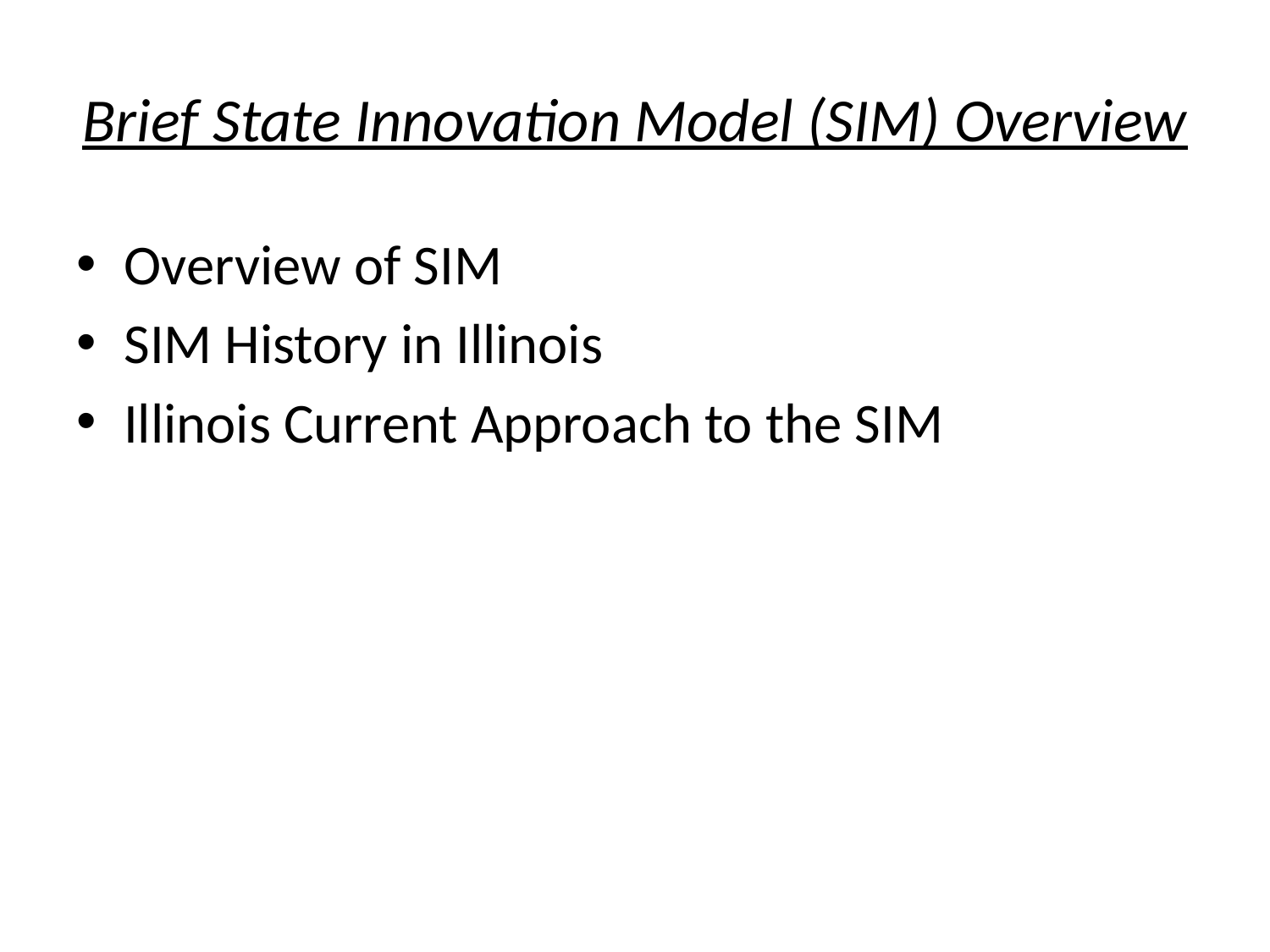

# Brief State Innovation Model (SIM) Overview
Overview of SIM
SIM History in Illinois
Illinois Current Approach to the SIM